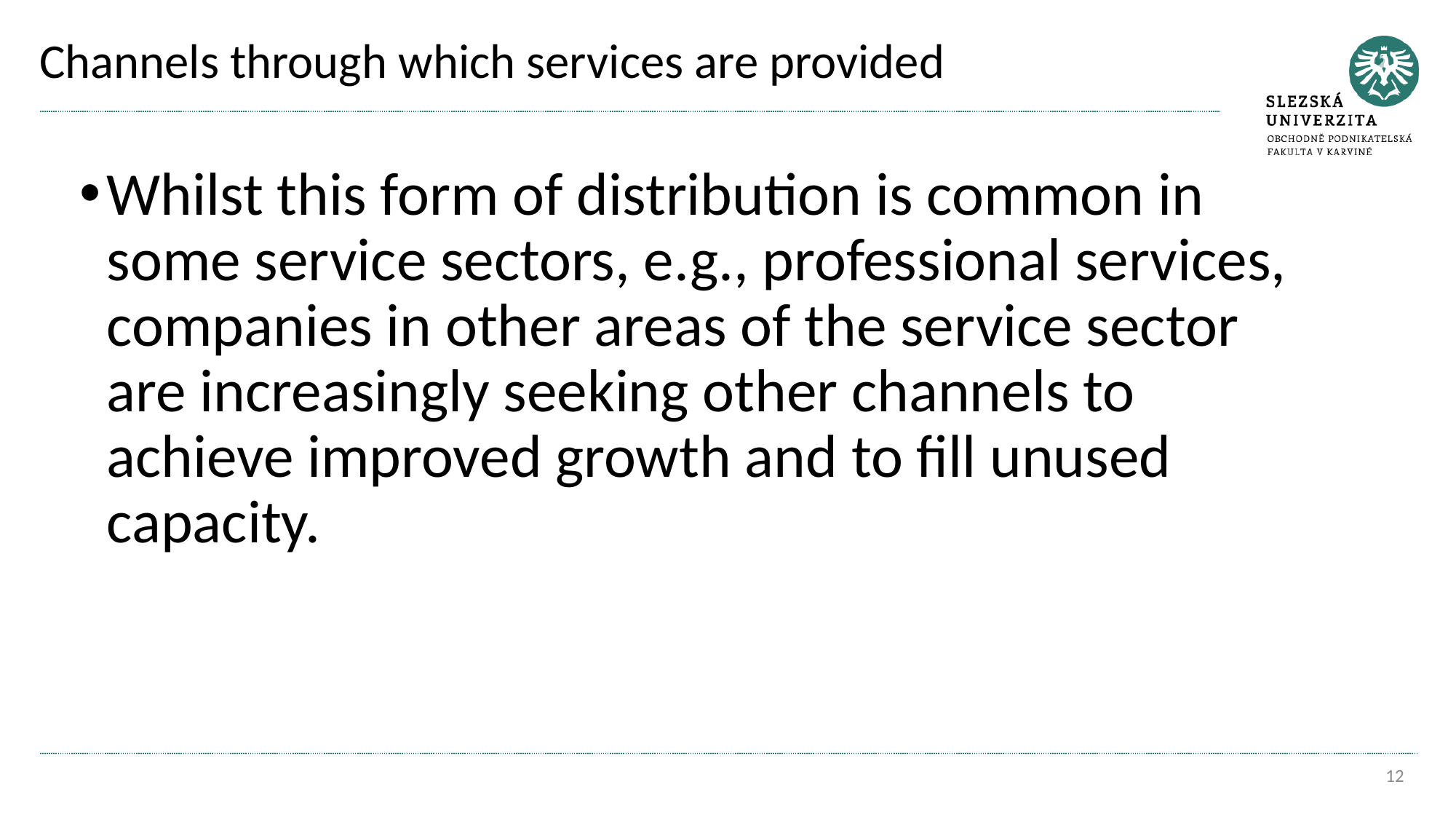

# Channels through which services are provided
Whilst this form of distribution is common in some service sectors, e.g., professional services, companies in other areas of the service sector are increasingly seeking other channels to achieve improved growth and to fill unused capacity.
12